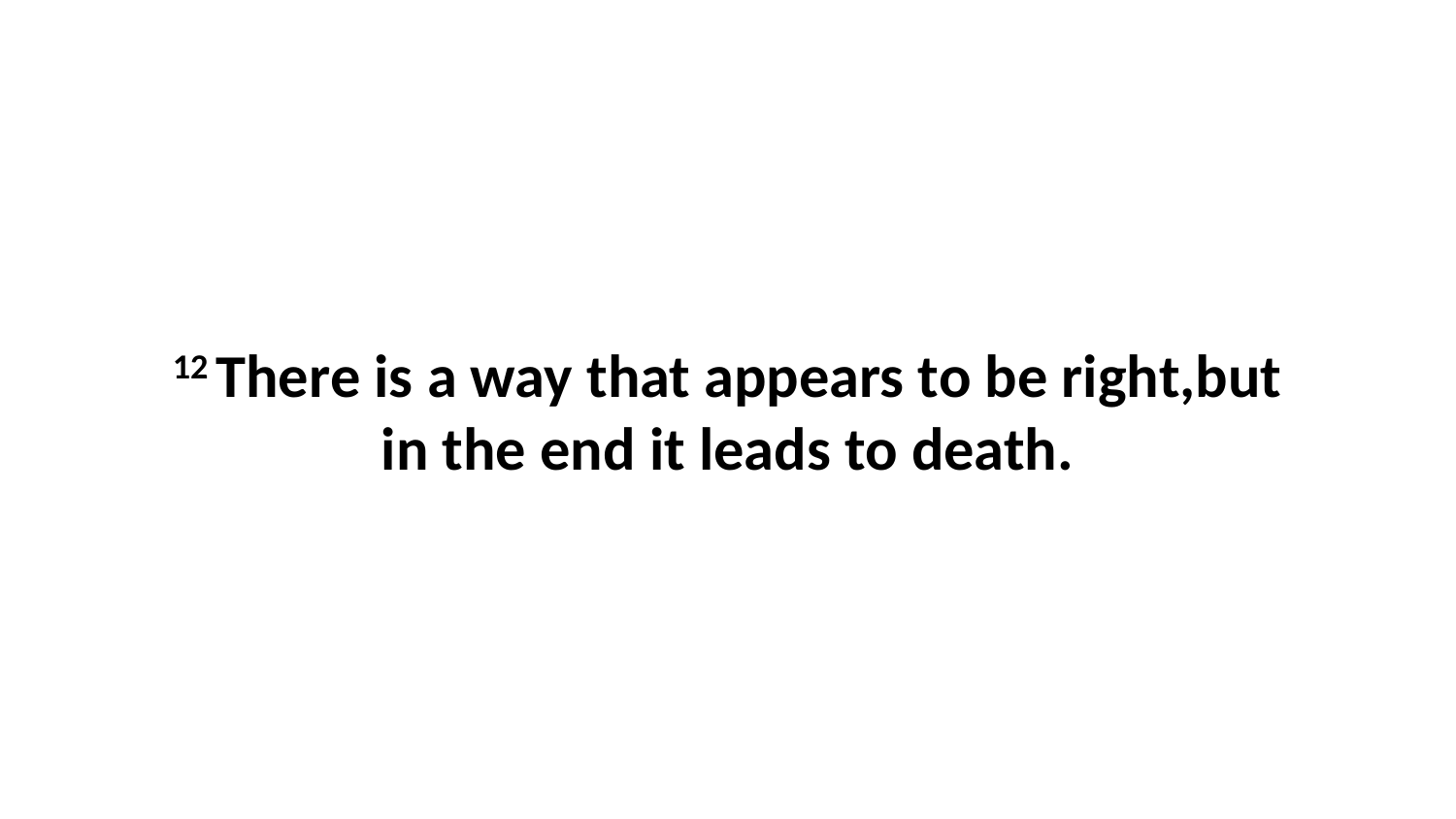

12 There is a way that appears to be right,but in the end it leads to death.